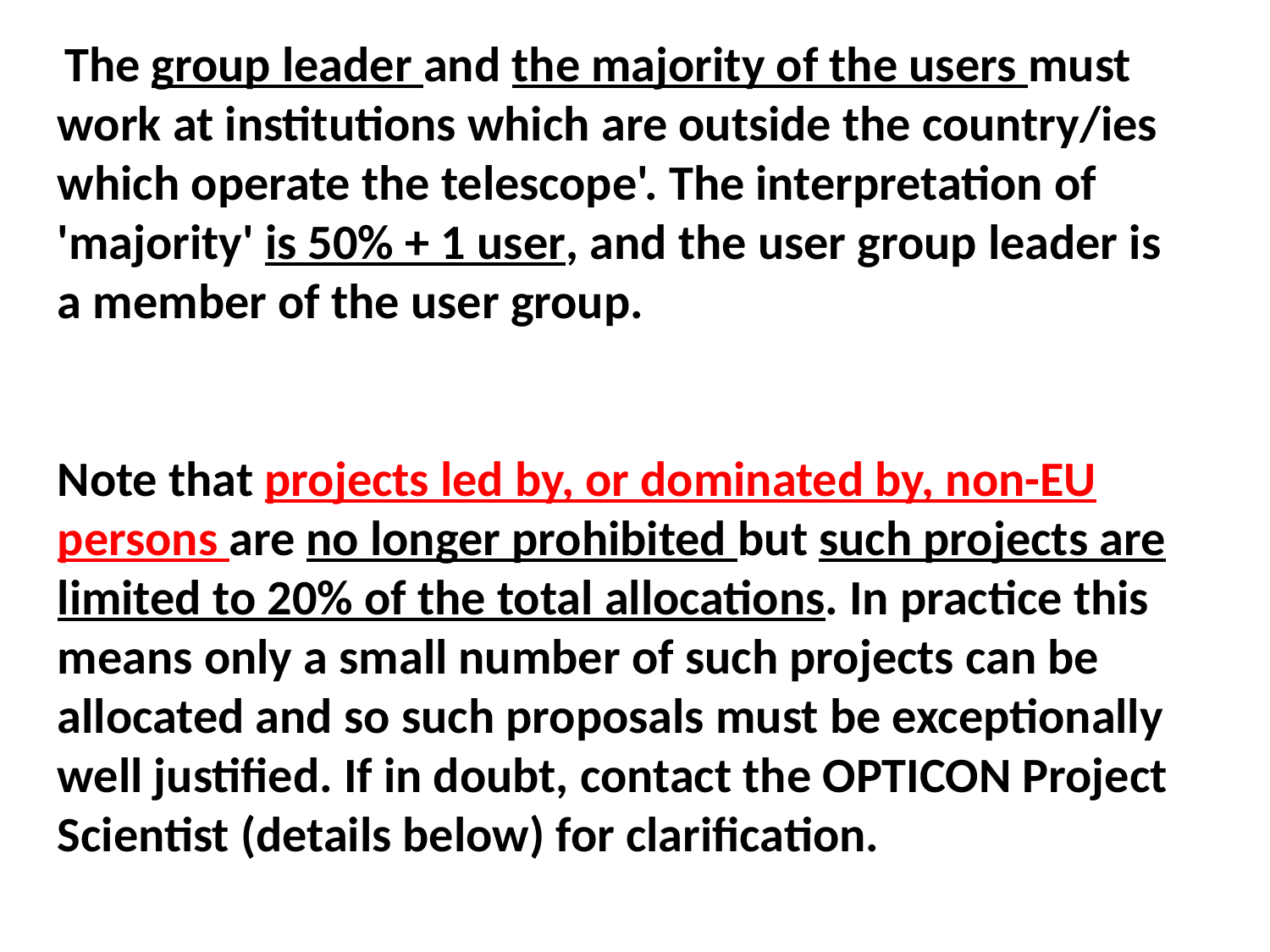

The group leader and the majority of the users must work at institutions which are outside the country/ies which operate the telescope'. The interpretation of 'majority' is 50% + 1 user, and the user group leader is a member of the user group.

Note that projects led by, or dominated by, non-EU persons are no longer prohibited but such projects are limited to 20% of the total allocations. In practice this means only a small number of such projects can be allocated and so such proposals must be exceptionally well justified. If in doubt, contact the OPTICON Project Scientist (details below) for clarification.